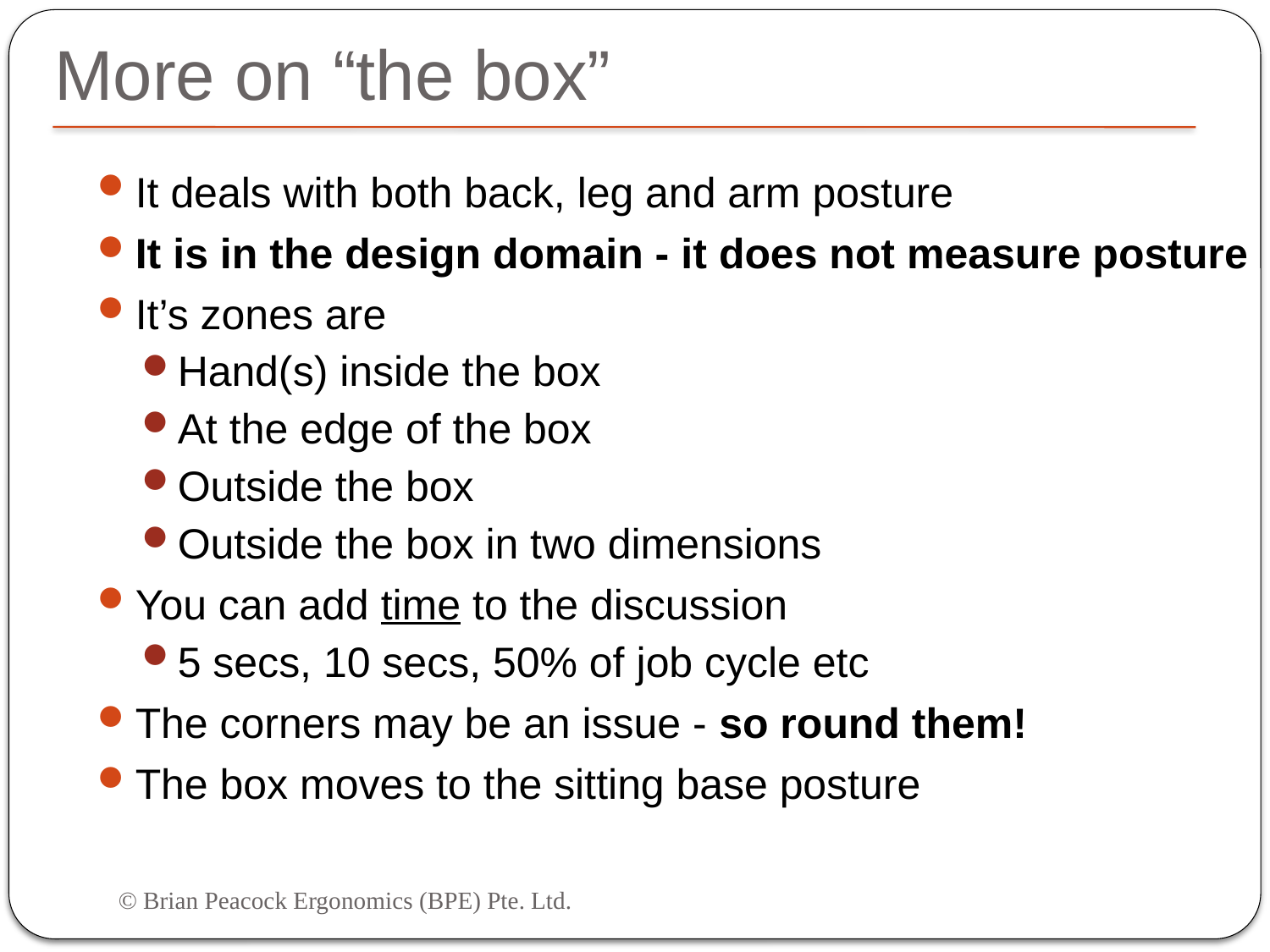

# More on “the box”
It deals with both back, leg and arm posture
It is in the design domain - it does not measure posture
It’s zones are
Hand(s) inside the box
At the edge of the box
Outside the box
Outside the box in two dimensions
You can add time to the discussion
5 secs, 10 secs, 50% of job cycle etc
The corners may be an issue - so round them!
The box moves to the sitting base posture
© Brian Peacock Ergonomics (BPE) Pte. Ltd.